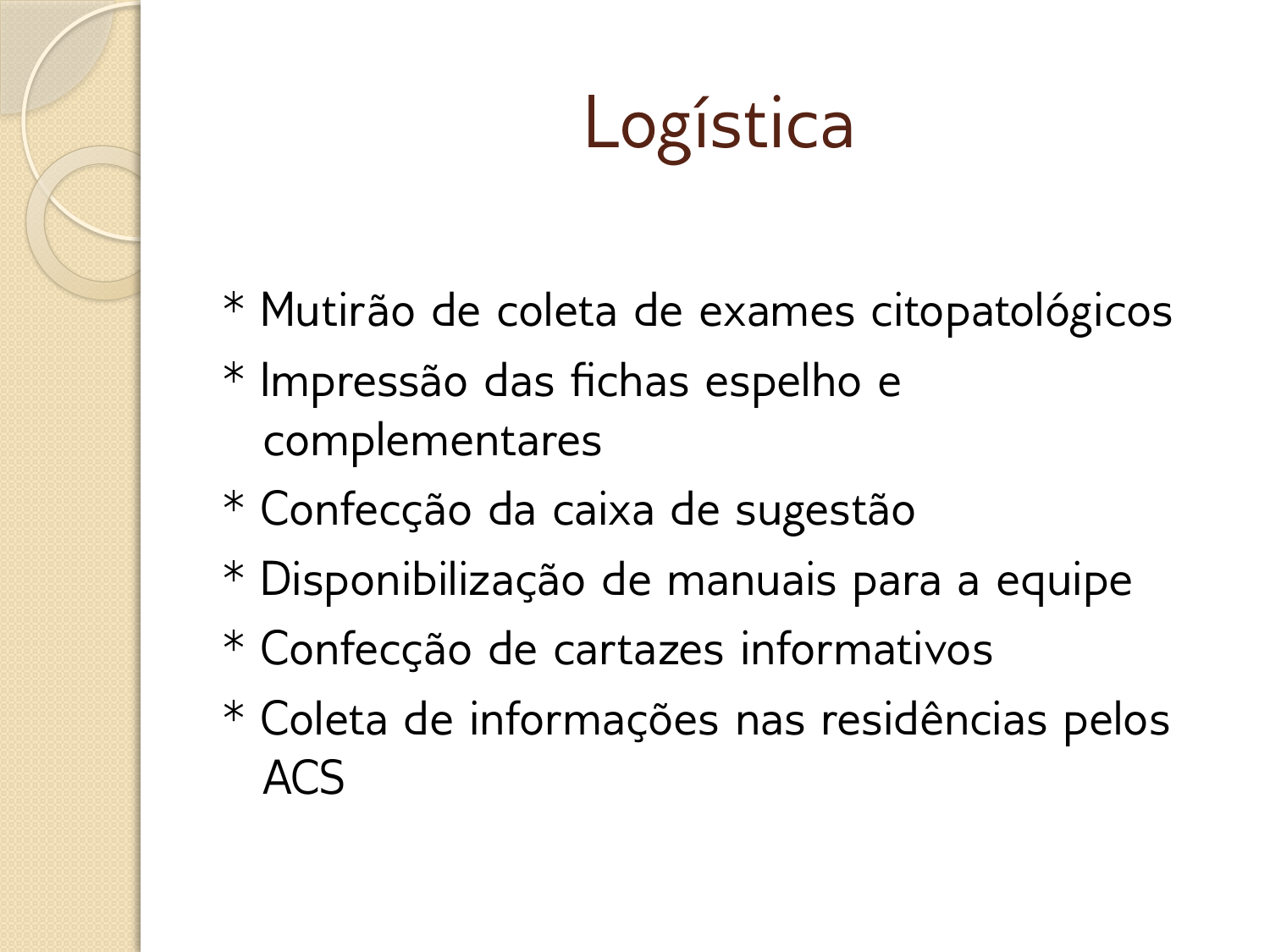

# Logística

* Mutirão de coleta de exames citopatológicos
* Impressão das fichas espelho e complementares
* Confecção da caixa de sugestão
* Disponibilização de manuais para a equipe
* Confecção de cartazes informativos
* Coleta de informações nas residências pelos ACS